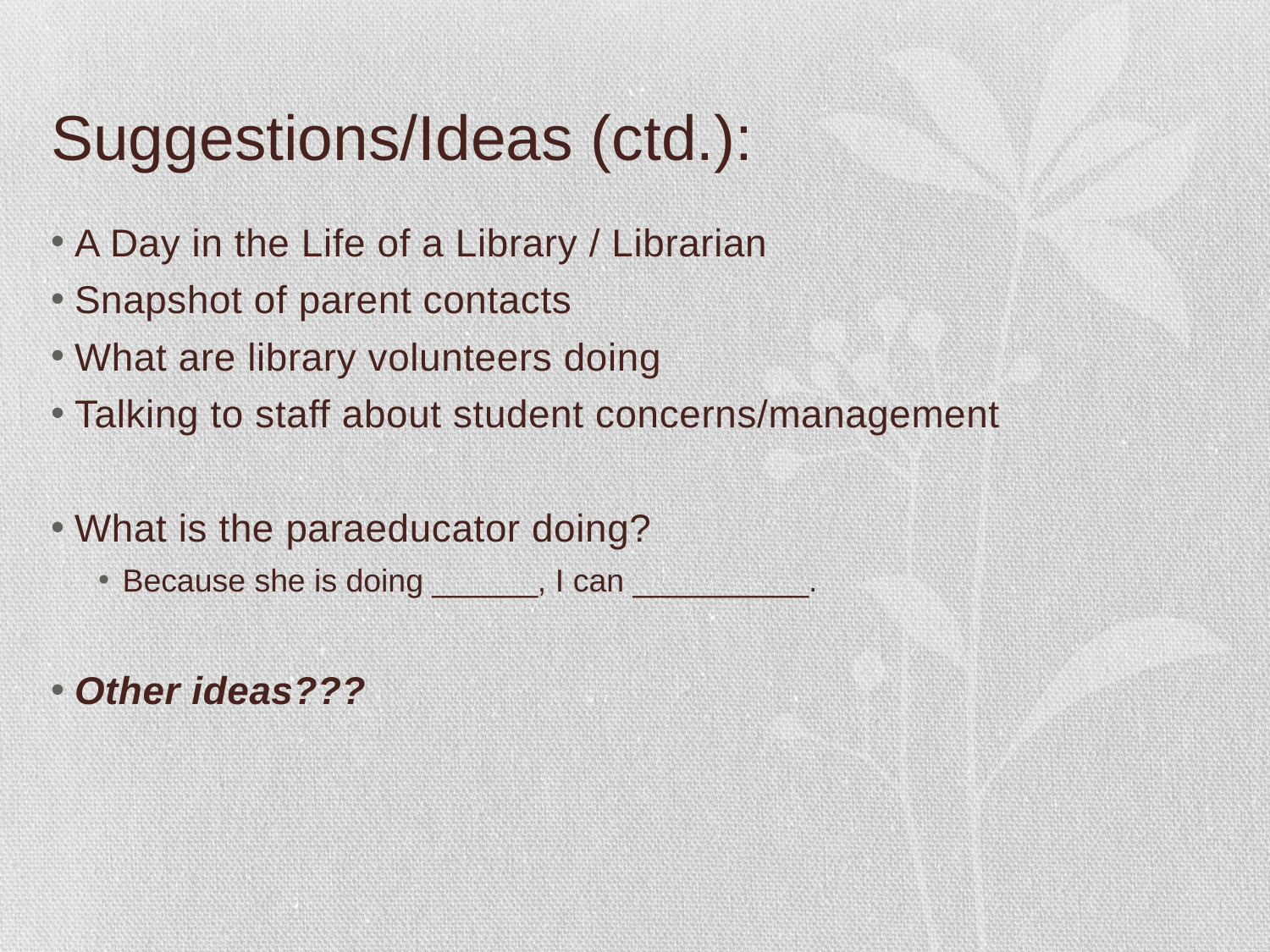

# Suggestions/Ideas (ctd.):
A Day in the Life of a Library / Librarian
Snapshot of parent contacts
What are library volunteers doing
Talking to staff about student concerns/management

What is the paraeducator doing?
Because she is doing ______, I can __________.

Other ideas???